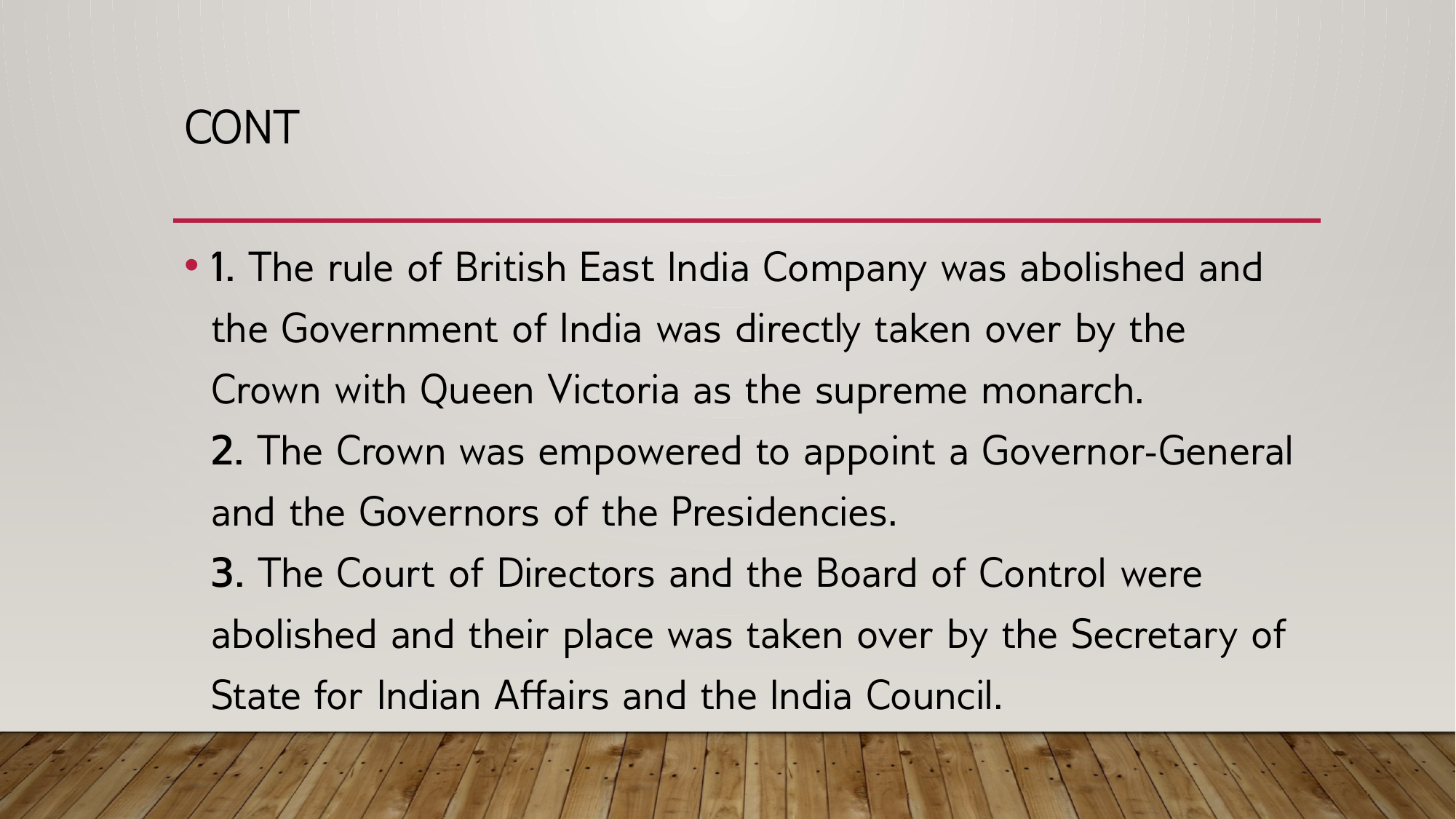

# CONT
1. The rule of British East India Company was abolished and the Government of India was directly taken over by the Crown with Queen Victoria as the supreme monarch.
2. The Crown was empowered to appoint a Governor-General and the Governors of the Presidencies.
3. The Court of Directors and the Board of Control were abolished and their place was taken over by the Secretary of State for Indian Affairs and the India Council.